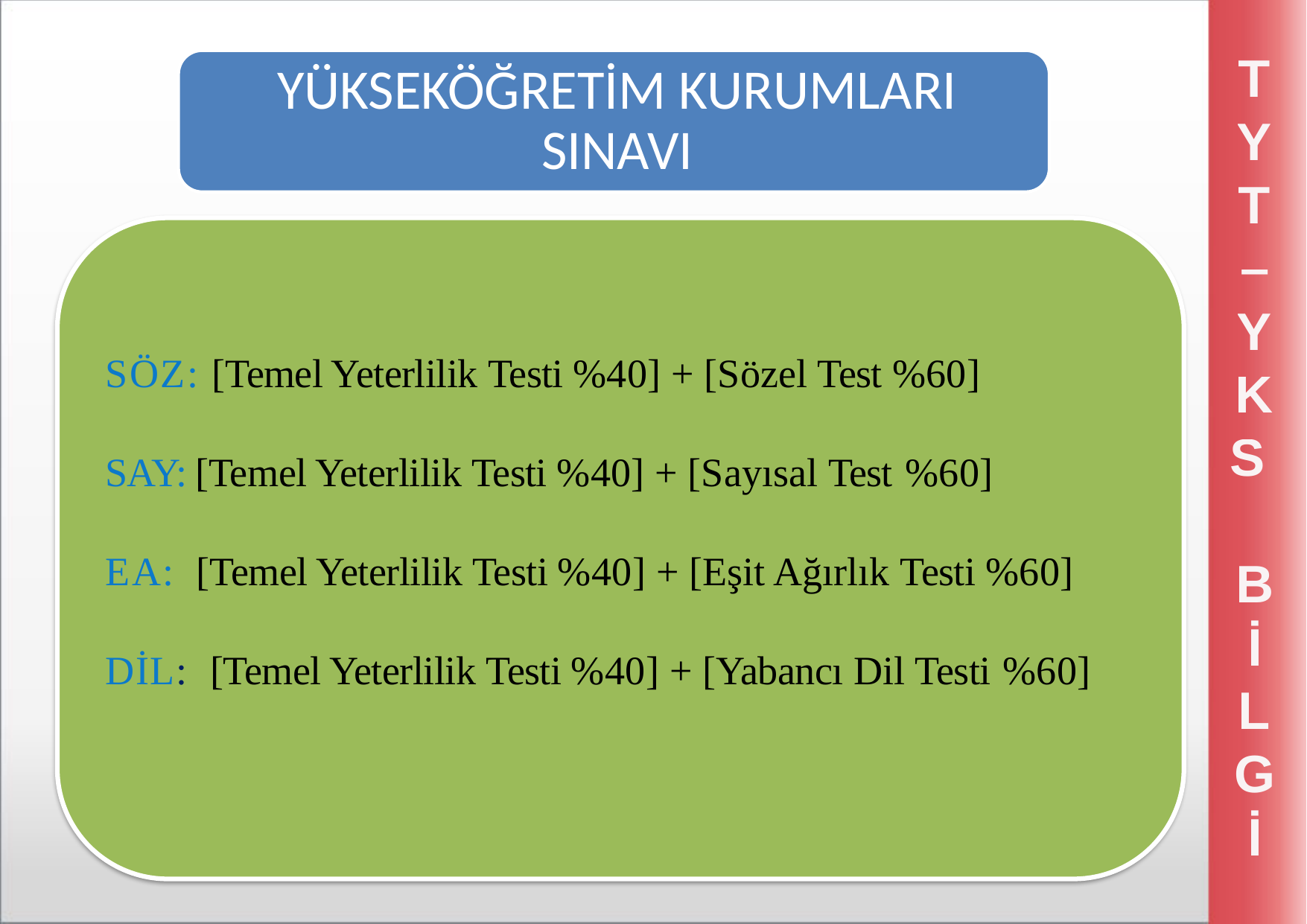

YÜKSEKÖĞRETİM KURUMLARI SINAVI
TYT – YKS

B
İ
LGİ

SÖZ: [Temel Yeterlilik Testi %40] + [Sözel Test %60]

SAY: [Temel Yeterlilik Testi %40] + [Sayısal Test %60]

EA:	[Temel Yeterlilik Testi %40] + [Eşit Ağırlık Testi %60]

DİL:	[Temel Yeterlilik Testi %40] + [Yabancı Dil Testi %60]